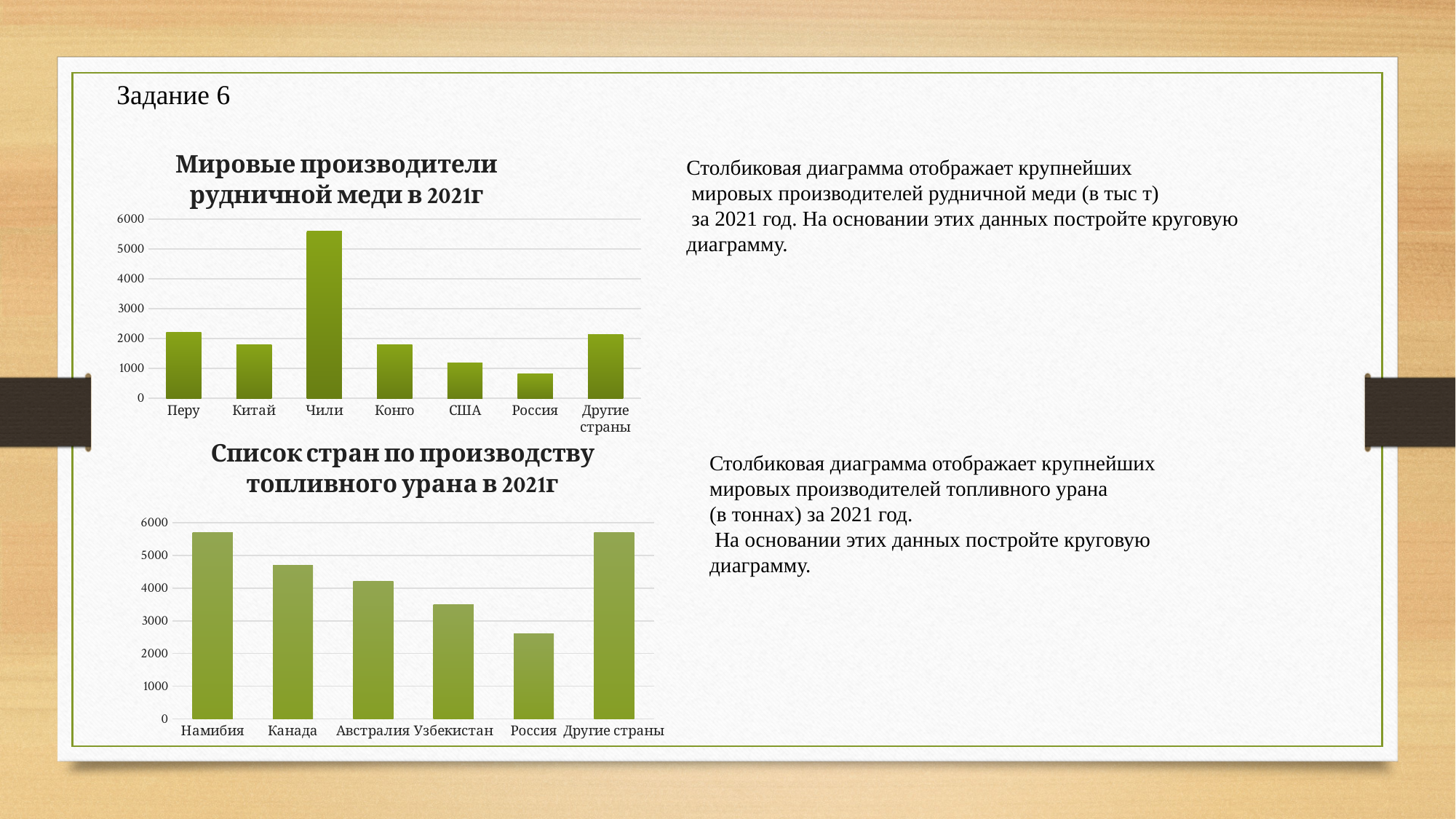

Задание 6

### Chart: Мировые производители рудничной меди в 2021г

| Category |  |
|---|---|
| Перу | 2200.0 |
| Китай | 1800.0 |
| Чили | 5600.0 |
| Конго | 1800.0 |
| США | 1200.0 |
| Россия | 820.0 |
| Другие страны | 2140.0 |
Столбиковая диаграмма отображает крупнейших
 мировых производителей рудничной меди (в тыс т)
 за 2021 год. На основании этих данных постройте круговую диаграмму.

### Chart: Список стран по производству топливного урана в 2021г

| Category |  |
|---|---|
| Намибия | 5700.0 |
| Канада | 4700.0 |
| Австралия | 4200.0 |
| Узбекистан | 3500.0 |
| Россия | 2600.0 |
| Другие страны | 5700.0 |
Столбиковая диаграмма отображает крупнейших мировых производителей топливного урана
(в тоннах) за 2021 год.
 На основании этих данных постройте круговую диаграмму.